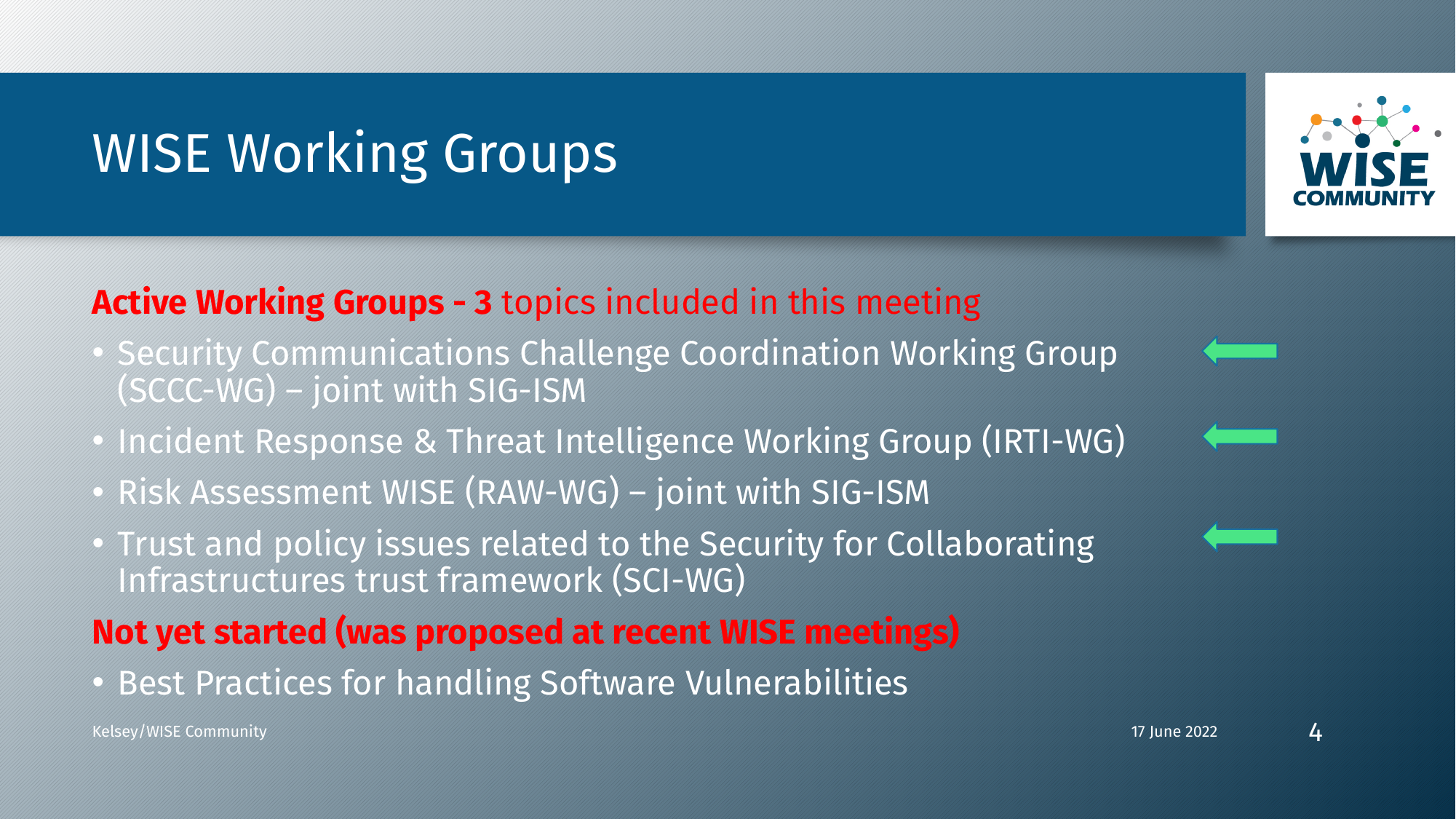

# WISE Working Groups
Active Working Groups - 3 topics included in this meeting
Security Communications Challenge Coordination Working Group (SCCC-WG) – joint with SIG-ISM
Incident Response & Threat Intelligence Working Group (IRTI-WG)
Risk Assessment WISE (RAW-WG) – joint with SIG-ISM
Trust and policy issues related to the Security for Collaborating Infrastructures trust framework (SCI-WG)
Not yet started (was proposed at recent WISE meetings)
Best Practices for handling Software Vulnerabilities

4
17 June 2022
Kelsey/WISE Community